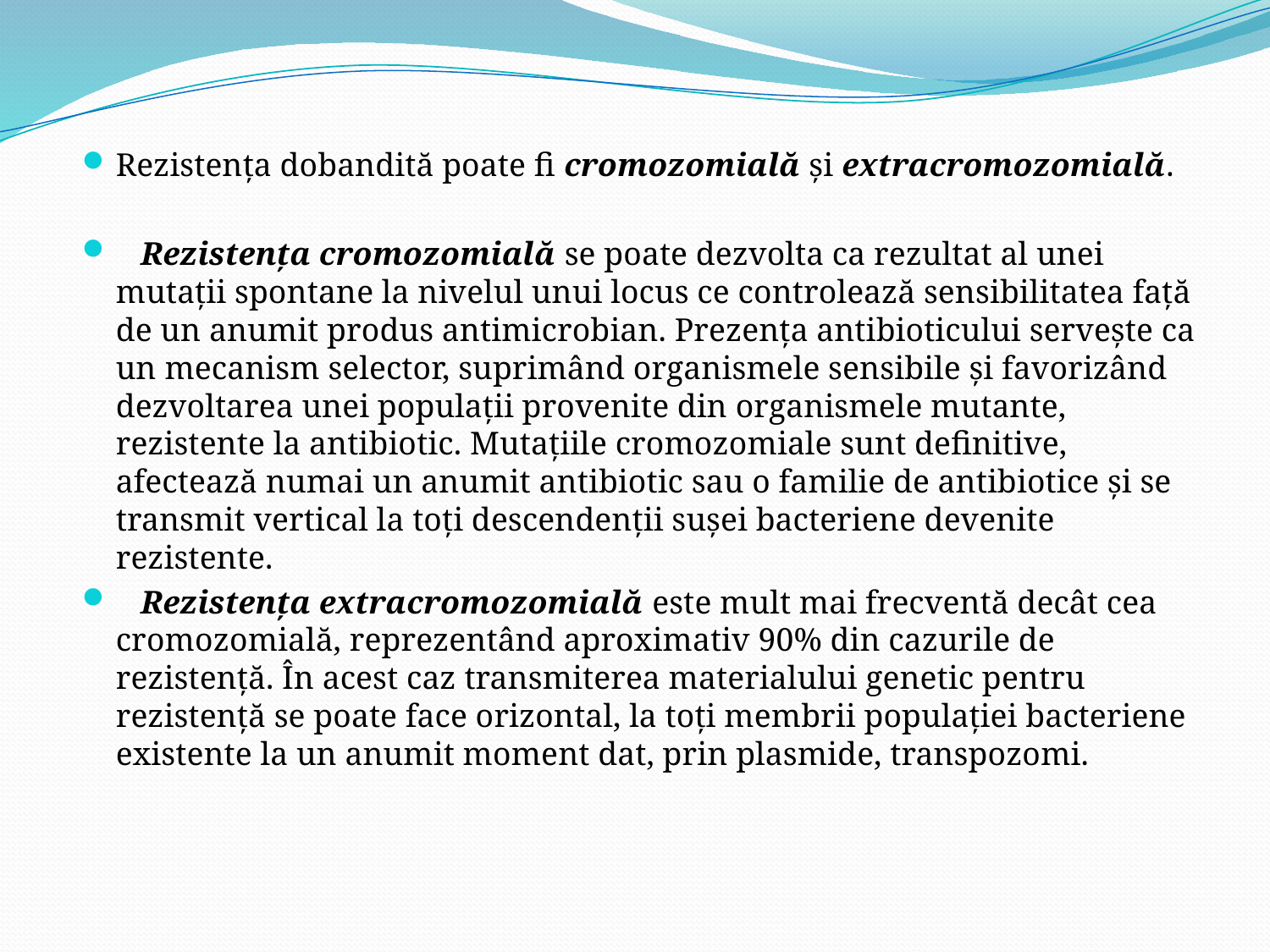

Rezistenţa dobandită poate fi cromozomială şi extracromozomială.

   Rezistenţa cromozomială se poate dezvolta ca rezultat al unei mutaţii spontane la nivelul unui locus ce controlează sensibilitatea faţă de un anumit produs antimicrobian. Prezenţa antibioticului serveşte ca un mecanism selector, suprimând organismele sensibile şi favorizând dezvoltarea unei populaţii provenite din organismele mutante, rezistente la antibiotic. Mutaţiile cromozomiale sunt definitive, afectează numai un anumit antibiotic sau o familie de antibiotice şi se transmit vertical la toţi descendenţii suşei bacteriene devenite rezistente.
   Rezistenţa extracromozomială este mult mai frecventă decât cea cromozomială, reprezentând aproximativ 90% din cazurile de rezistenţă. În acest caz transmiterea materialului genetic pentru rezistenţă se poate face orizontal, la toţi membrii populaţiei bacteriene existente la un anumit moment dat, prin plasmide, transpozomi.